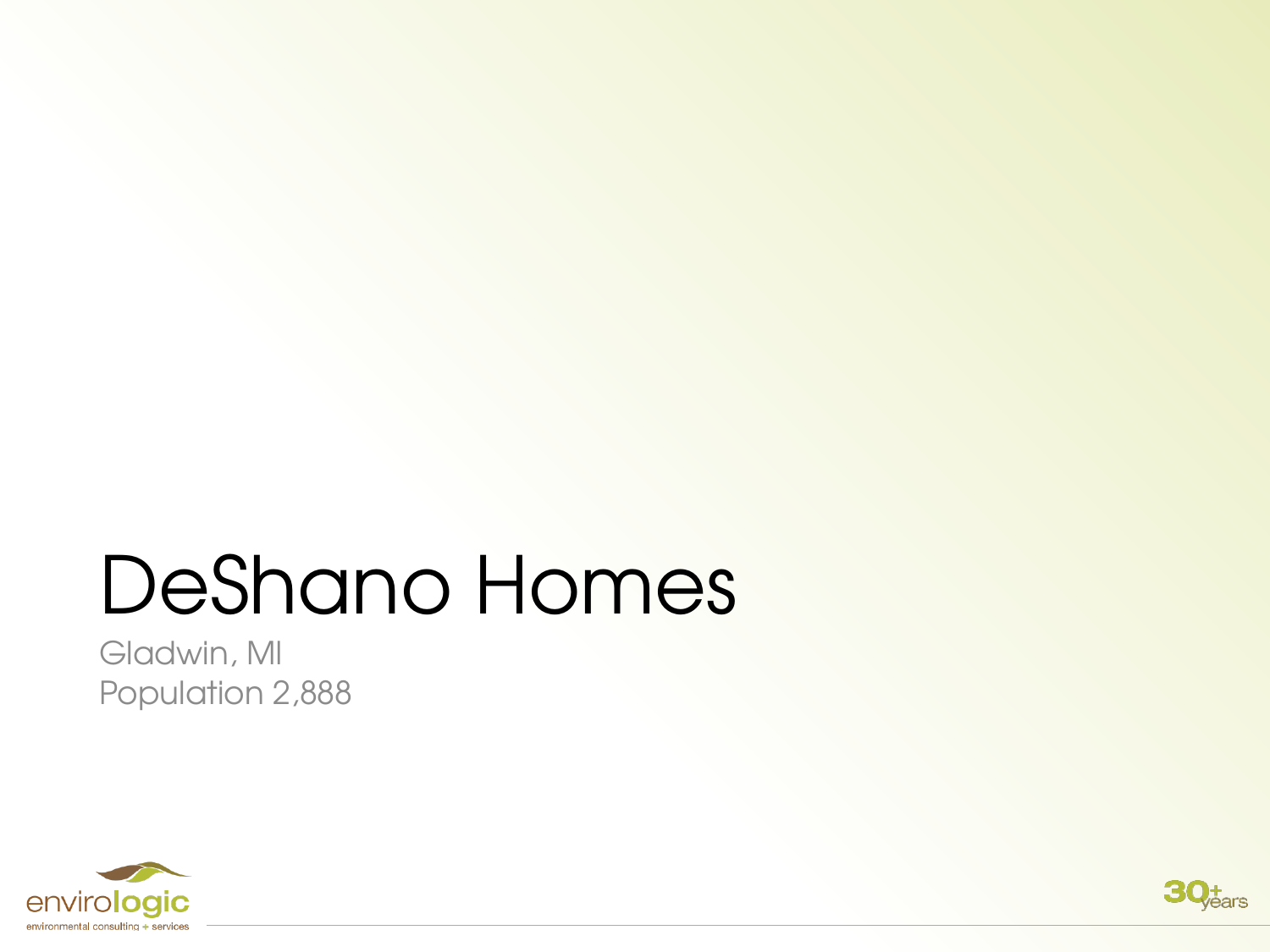

# DeShano Homes
Gladwin, MI
Population 2,888